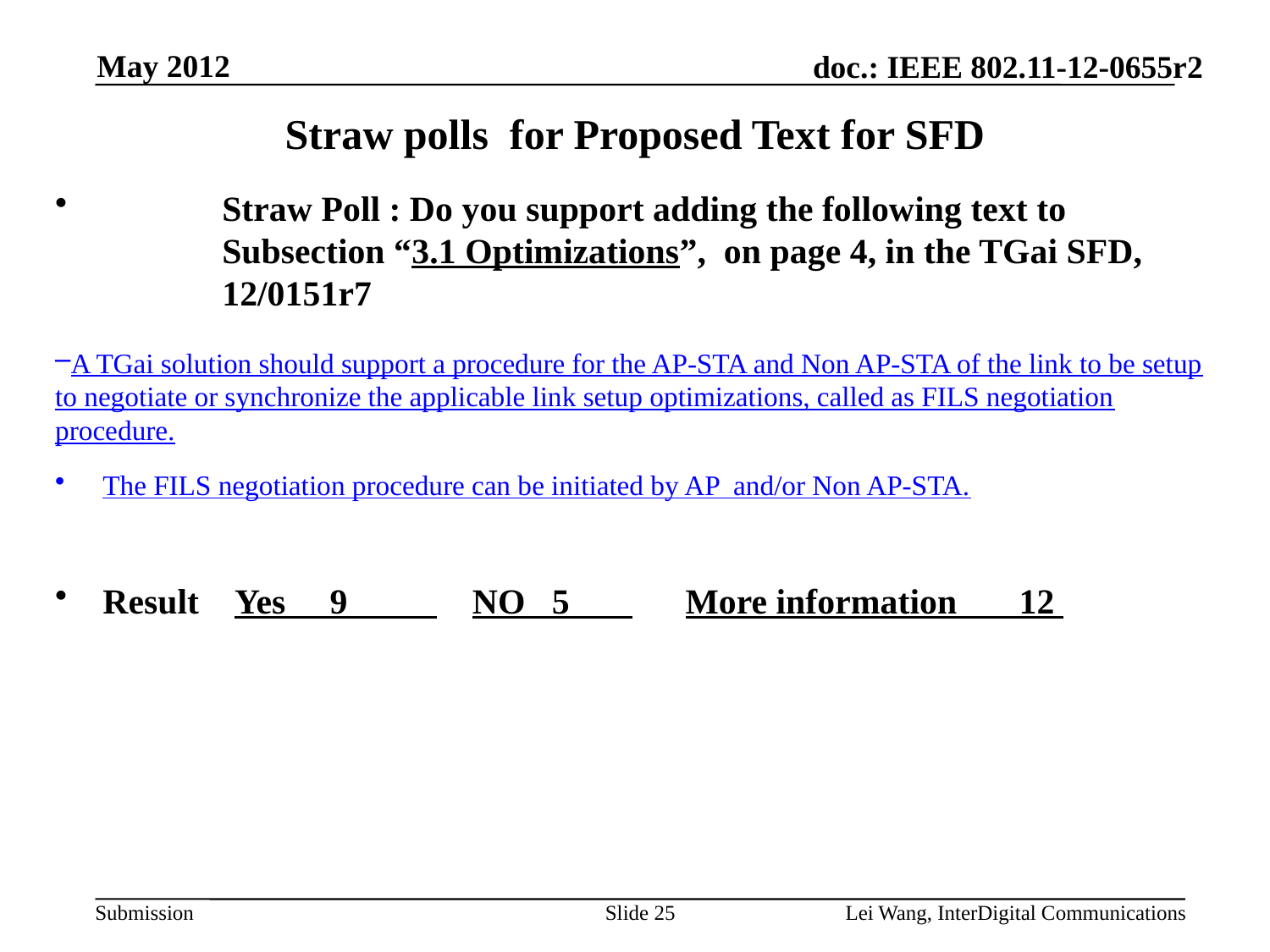

May 2012
# Straw polls  for Proposed Text for SFD
Straw Poll : Do you support adding the following text to Subsection “3.1 Optimizations”,  on page 4, in the TGai SFD, 12/0151r7
A TGai solution should support a procedure for the AP-STA and Non AP-STA of the link to be setup to negotiate or synchronize the applicable link setup optimizations, called as FILS negotiation procedure.
The FILS negotiation procedure can be initiated by AP  and/or Non AP-STA.

Result    Yes     9              NO   5             More information       12

Slide 25
Lei Wang, InterDigital Communications